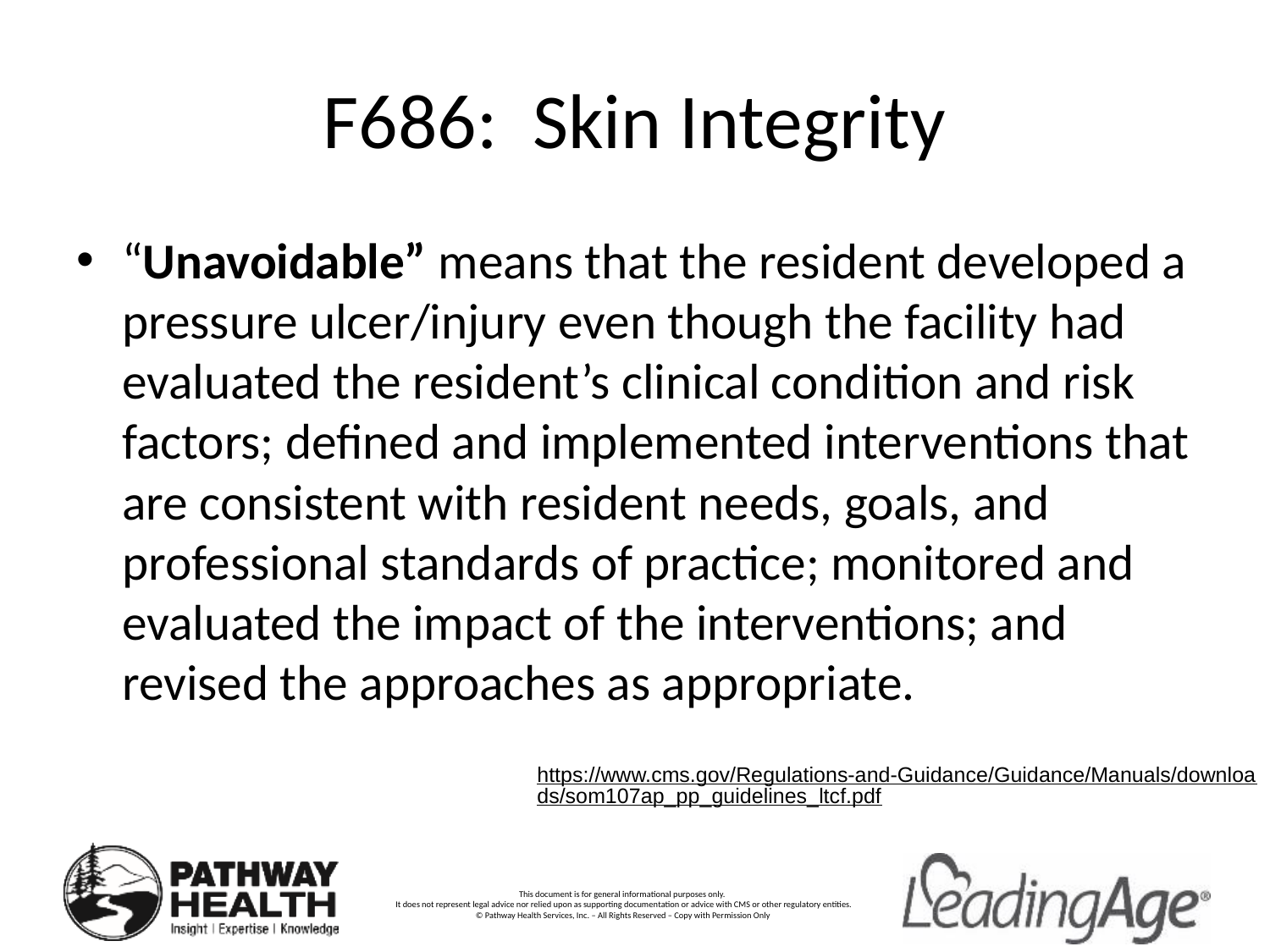

# F686:  Skin Integrity
“Unavoidable” means that the resident developed a pressure ulcer/injury even though the facility had evaluated the resident’s clinical condition and risk factors; defined and implemented interventions that are consistent with resident needs, goals, and professional standards of practice; monitored and evaluated the impact of the interventions; and revised the approaches as appropriate.

https://www.cms.gov/Regulations-and-Guidance/Guidance/Manuals/downloads/som107ap_pp_guidelines_ltcf.pdf